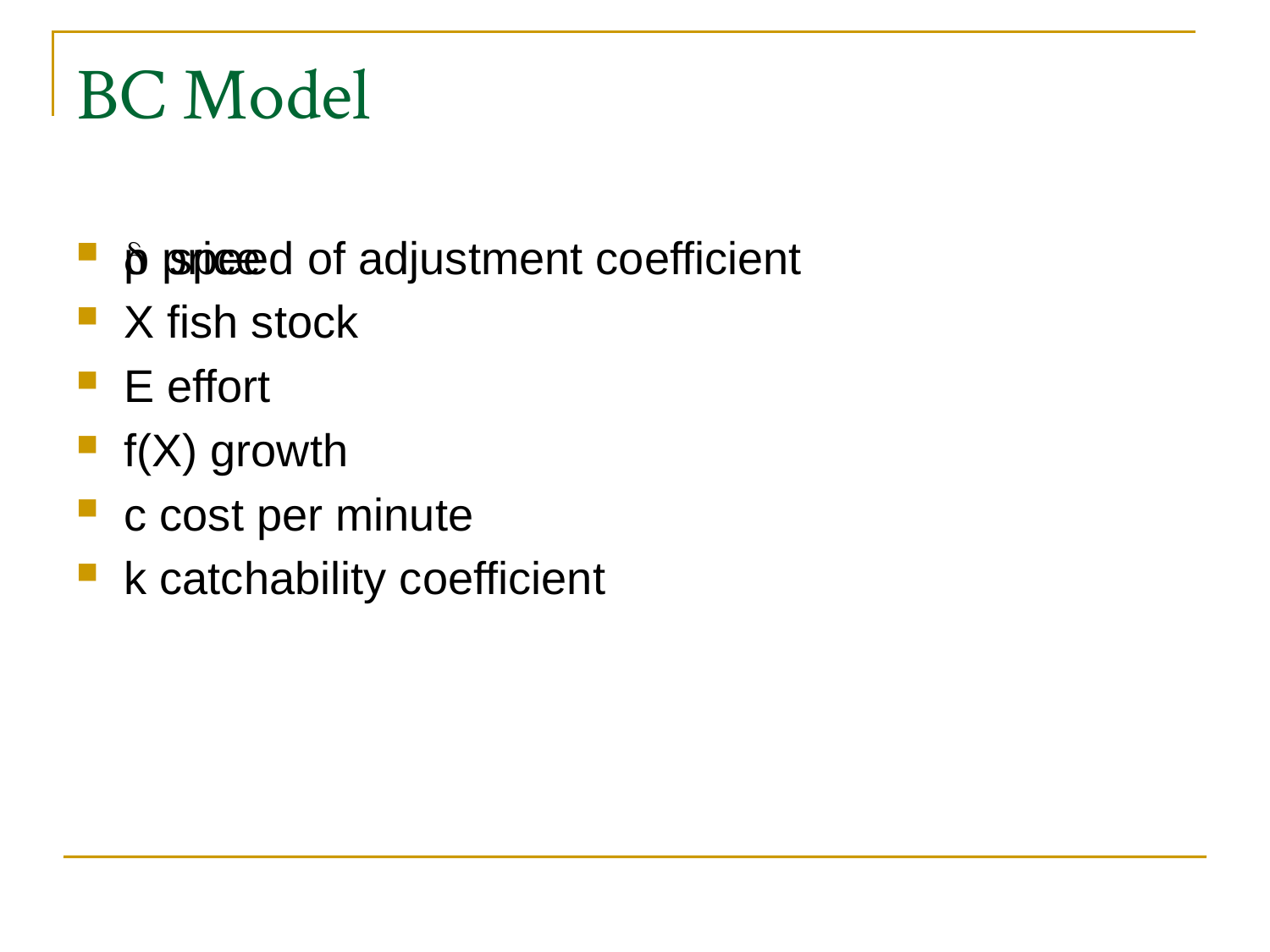

# BC Model
p price
X fish stock
E effort
f(X) growth
c cost per minute
k catchability coefficient
δ speed of adjustment coefficient